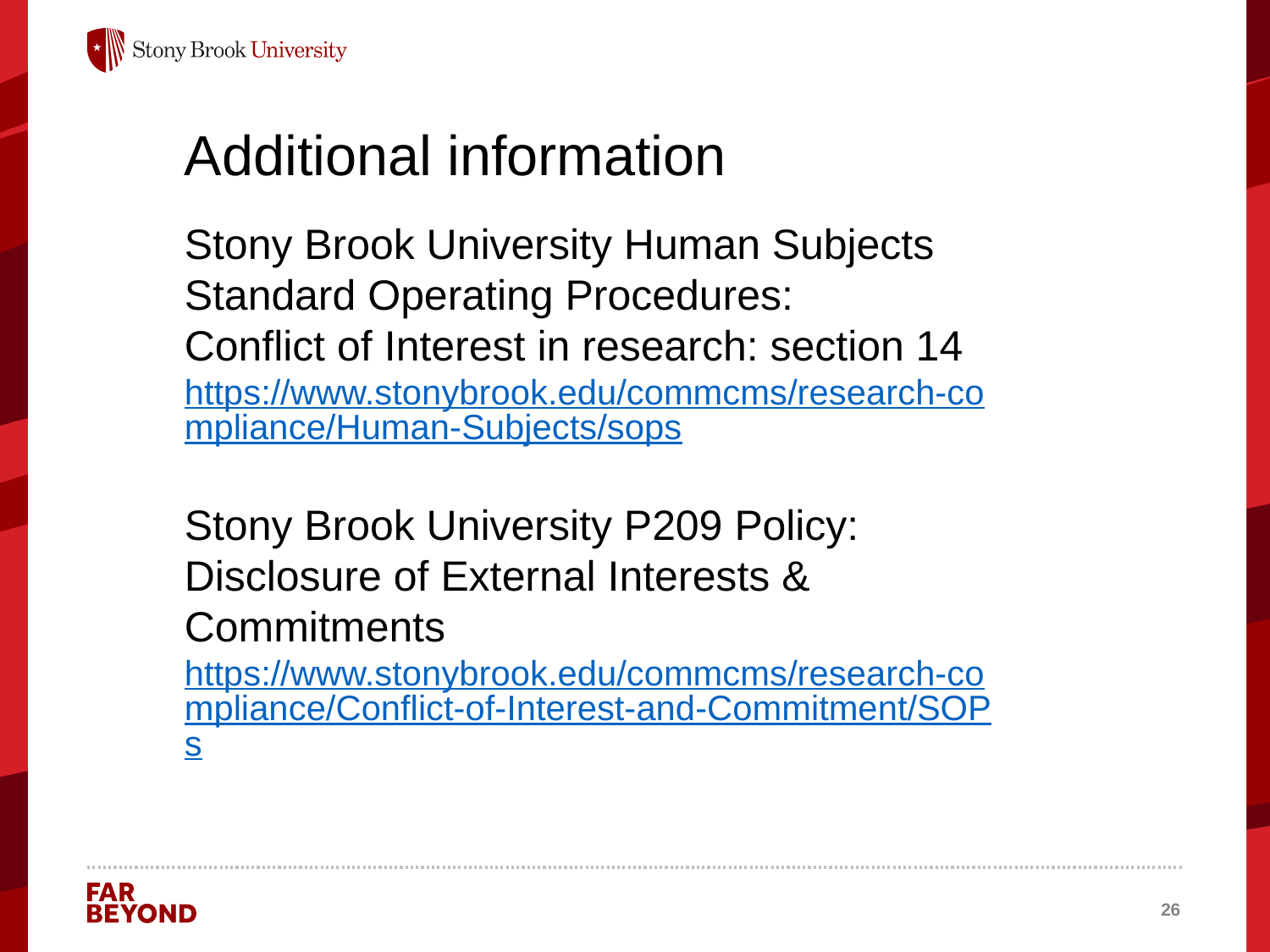

# Additional information
Stony Brook University Human Subjects Standard Operating Procedures:
Conflict of Interest in research: section 14
https://www.stonybrook.edu/commcms/research-compliance/Human-Subjects/sops

Stony Brook University P209 Policy:
Disclosure of External Interests & Commitments
https://www.stonybrook.edu/commcms/research-compliance/Conflict-of-Interest-and-Commitment/SOPs

26